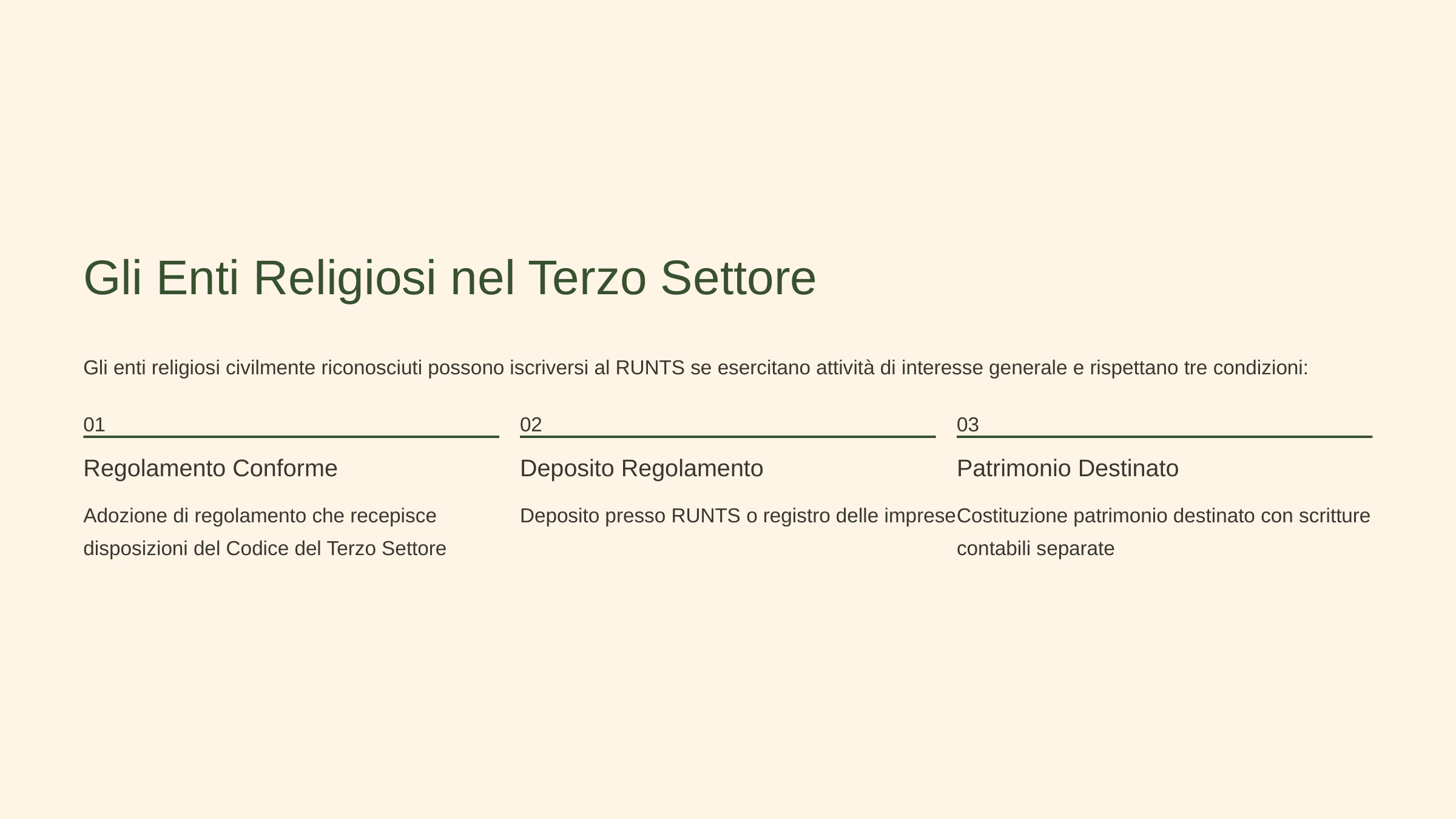

Gli Enti Religiosi nel Terzo Settore
Gli enti religiosi civilmente riconosciuti possono iscriversi al RUNTS se esercitano attività di interesse generale e rispettano tre condizioni:
01
02
03

Regolamento Conforme
Deposito Regolamento
Patrimonio Destinato
Adozione di regolamento che recepisce disposizioni del Codice del Terzo Settore
Deposito presso RUNTS o registro delle imprese
Costituzione patrimonio destinato con scritture contabili separate